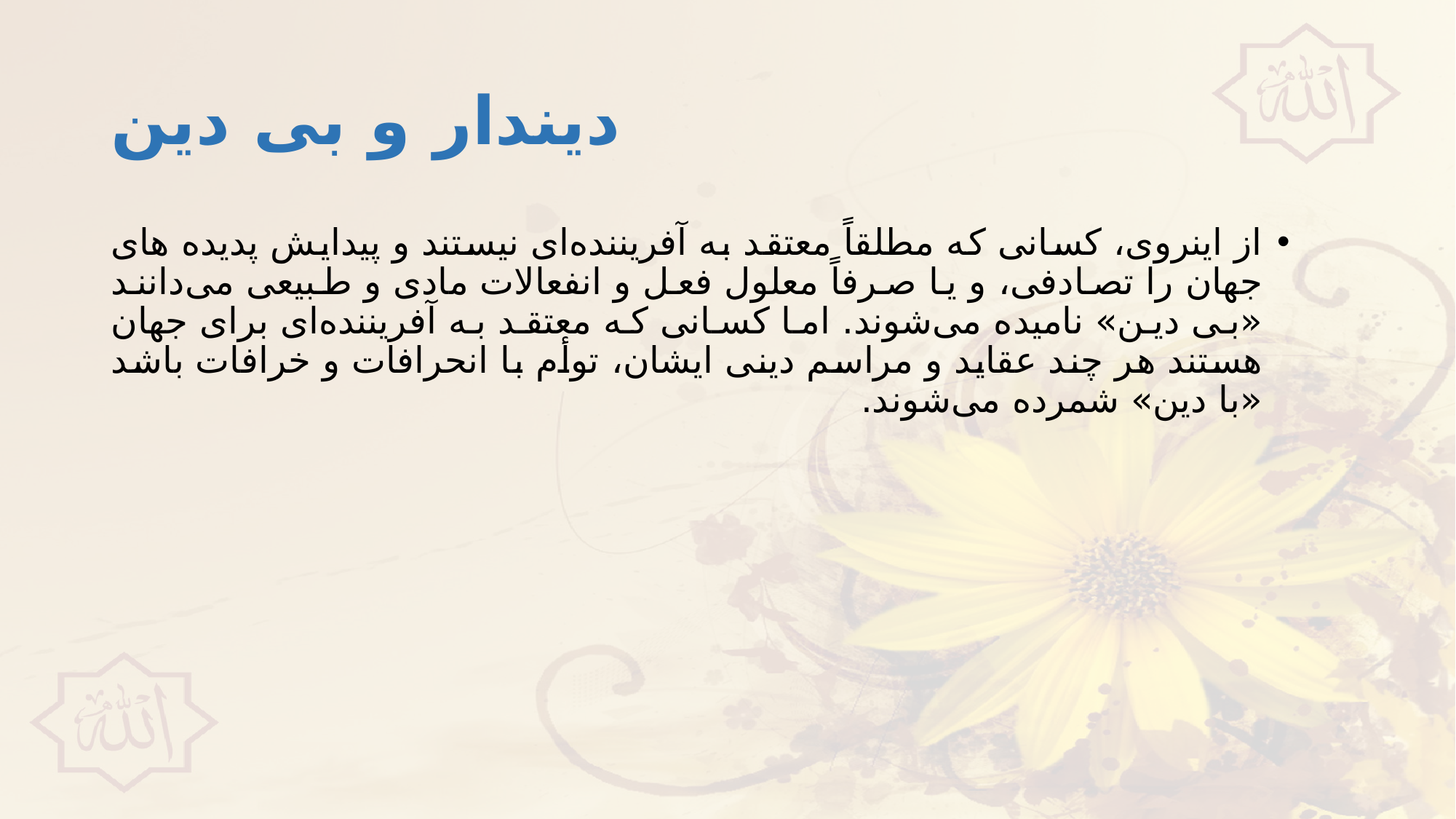

# دیندار و بی دین
از اينروى، كسانى كه مطلقاً معتقد به آفريننده‌اى نيستند و پيدايش پديده هاى جهان را تصادفى، و يا صرفاً معلول فعل و انفعالات مادى و طبيعى مى‌دانند «بى دين» ناميده مى‌شوند. اما كسانى كه معتقد به آفريننده‌اى براى جهان هستند هر چند عقايد و مراسم دينى ايشان، توأم با انحرافات و خرافات باشد «با دين» شمرده مى‌شوند.